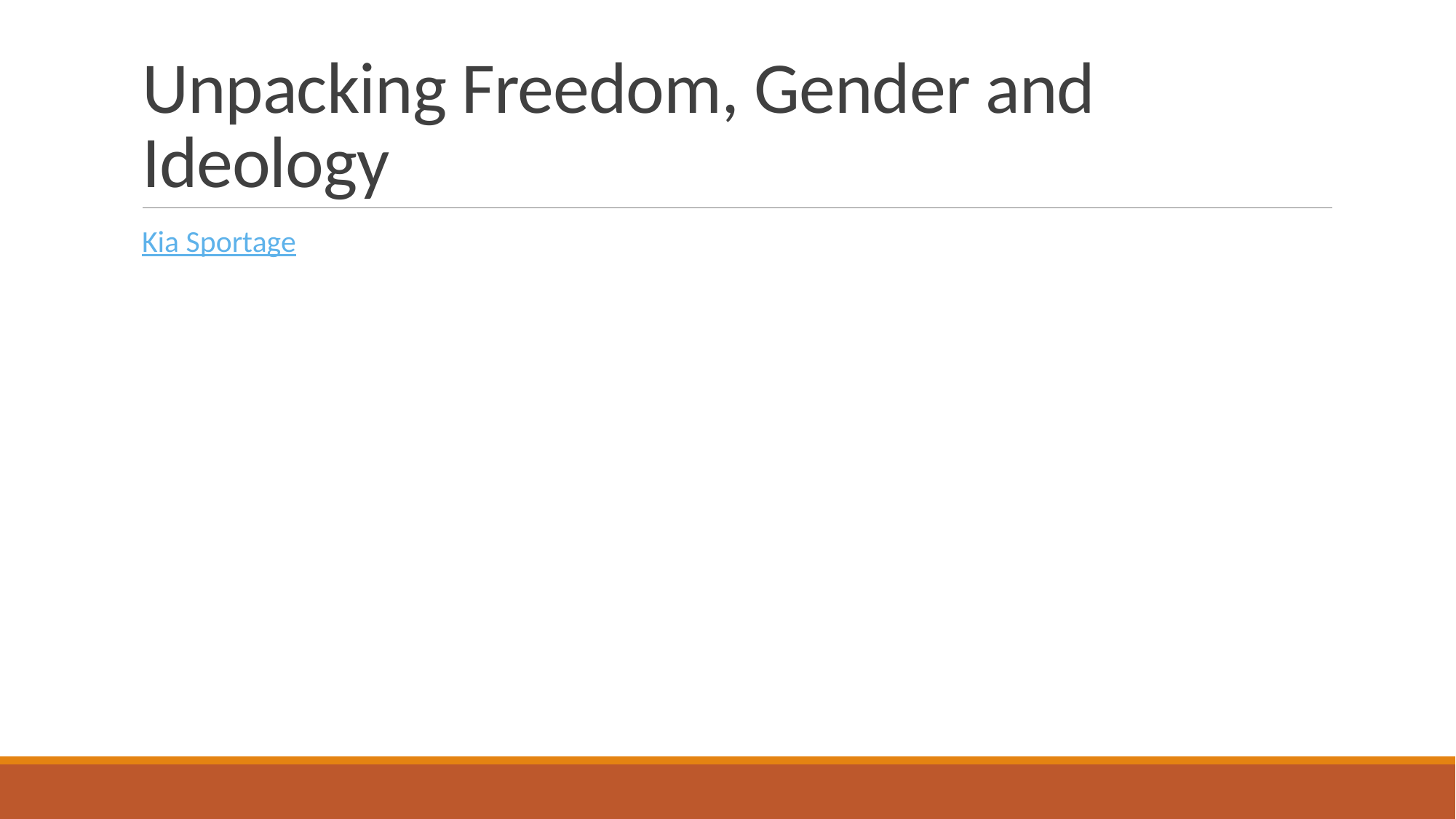

# Unpacking Freedom, Gender and Ideology
Kia Sportage